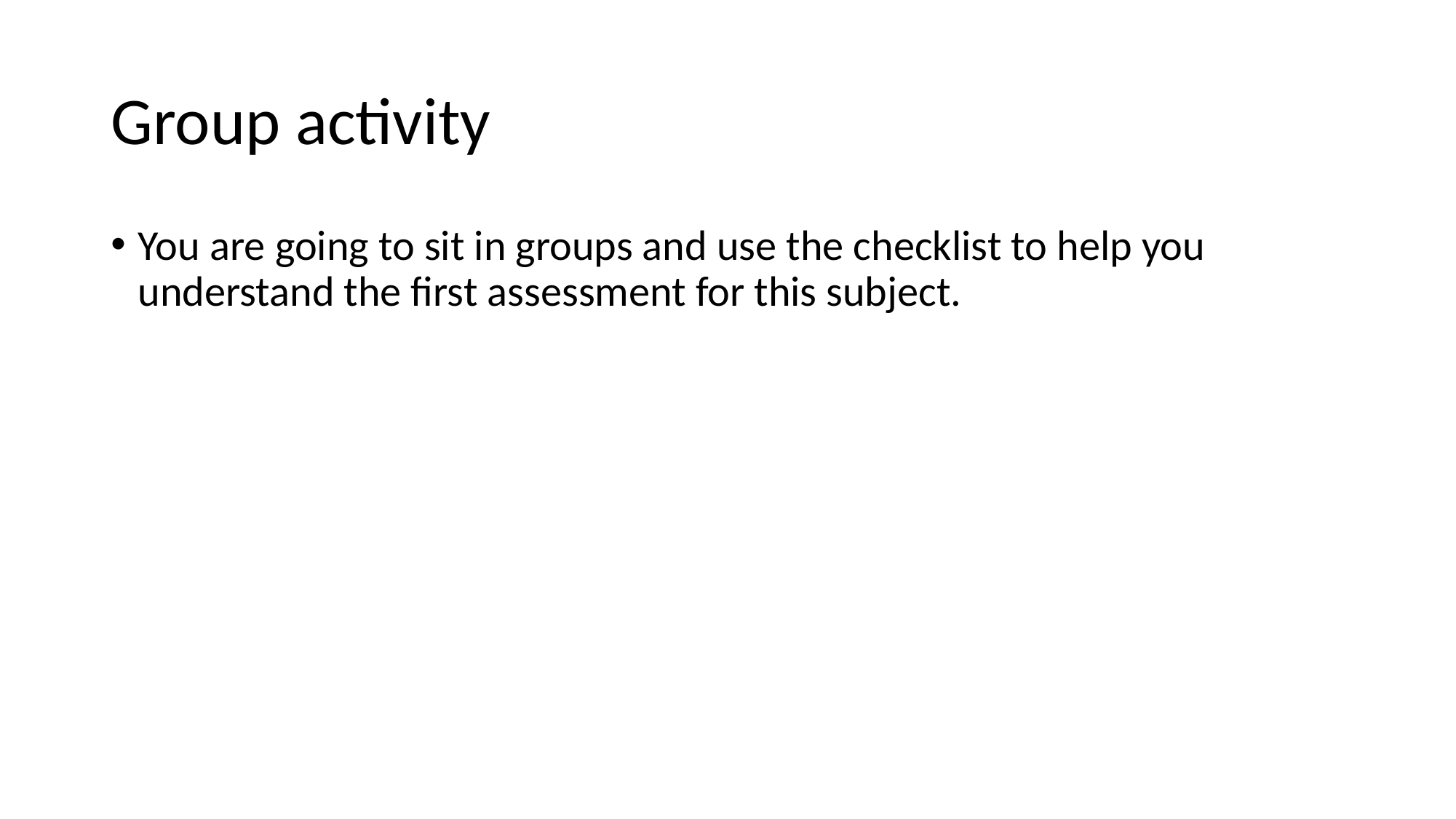

# Group activity
You are going to sit in groups and use the checklist to help you understand the first assessment for this subject.